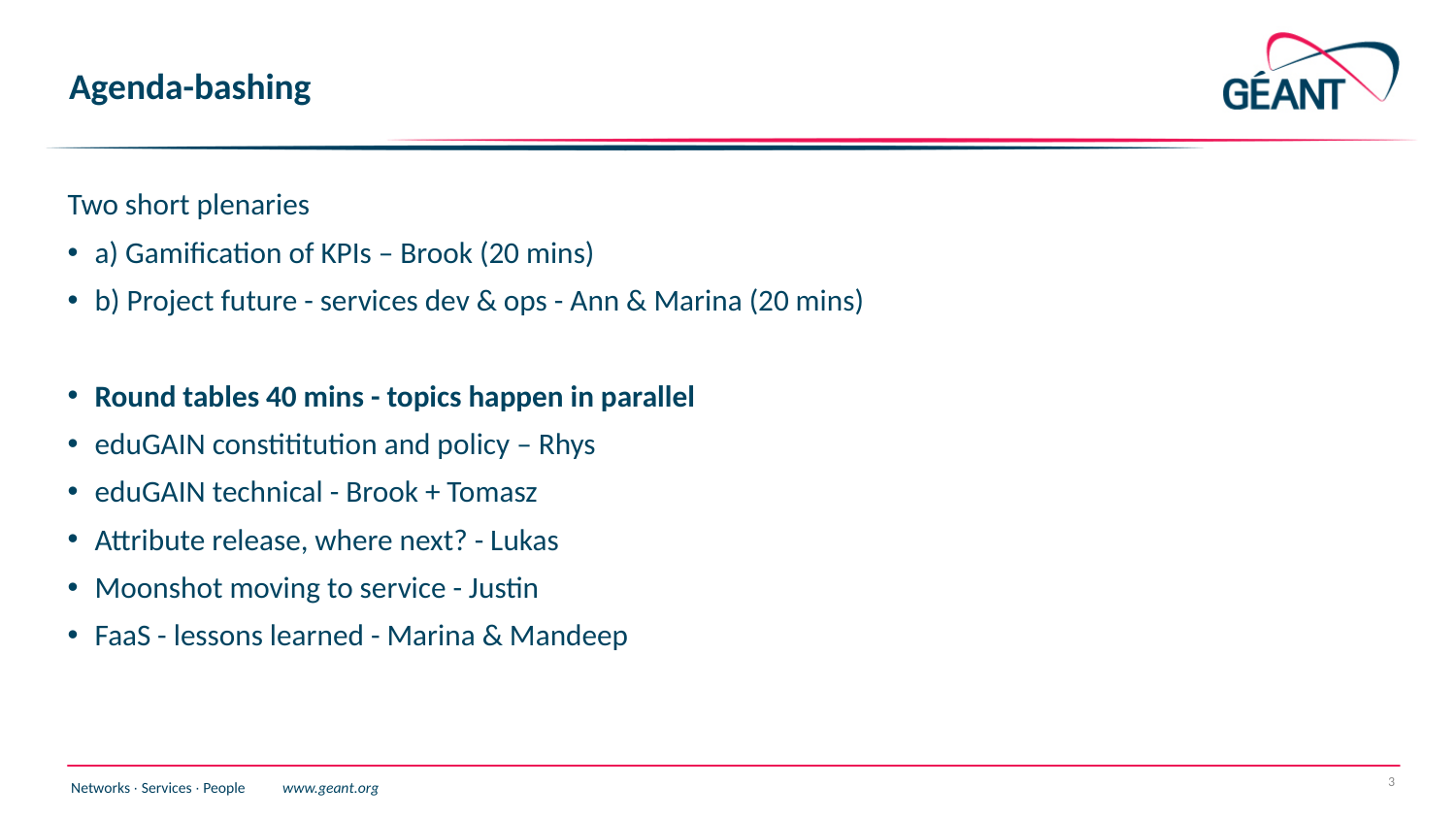

# Agenda-bashing
Two short plenaries
a) Gamification of KPIs – Brook (20 mins)
b) Project future - services dev & ops - Ann & Marina (20 mins)

Round tables 40 mins - topics happen in parallel
eduGAIN constititution and policy – Rhys
eduGAIN technical - Brook + Tomasz
Attribute release, where next? - Lukas
Moonshot moving to service - Justin
FaaS - lessons learned - Marina & Mandeep
3